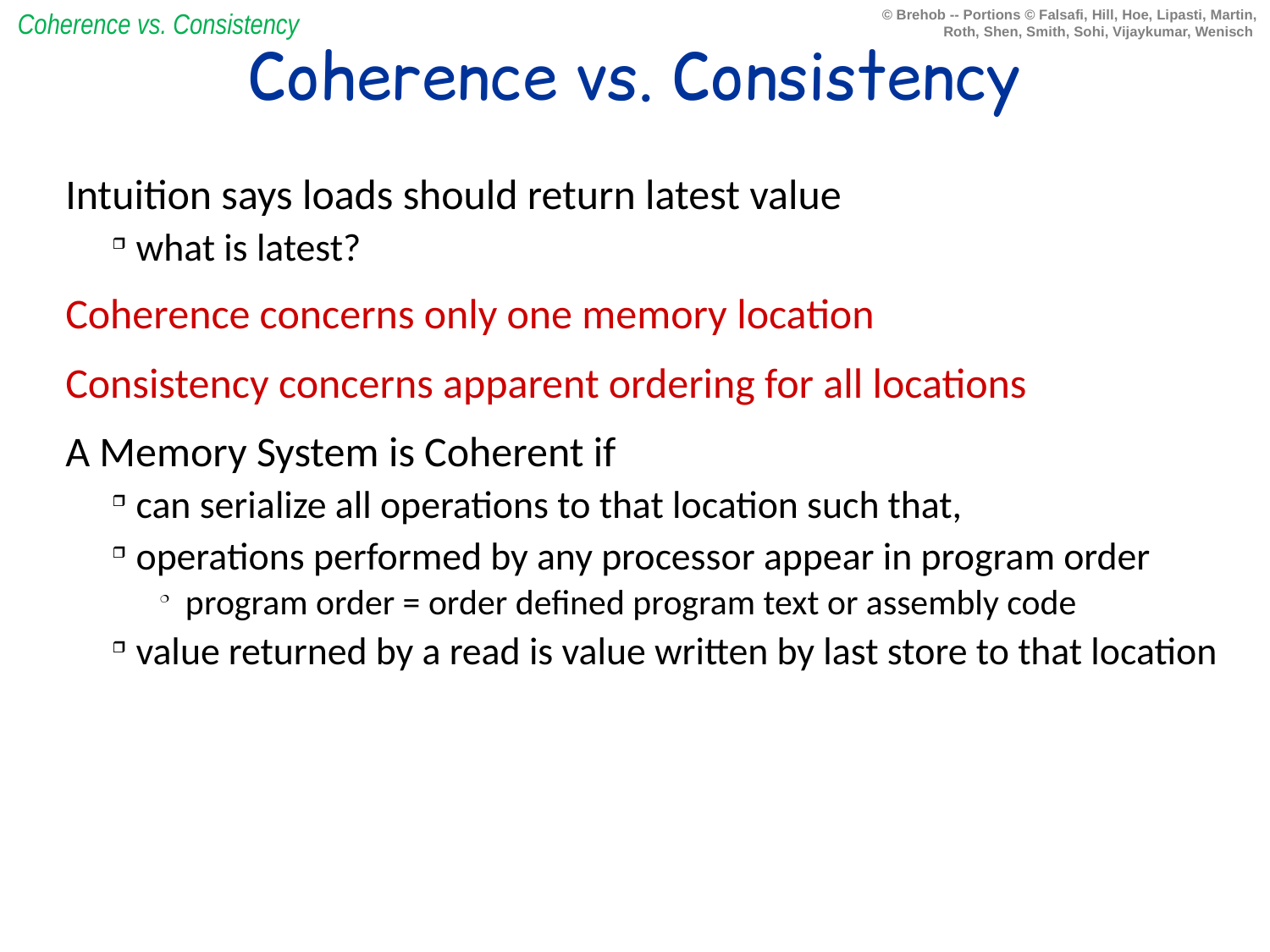

Coherence vs. Consistency
# Coherence vs. Consistency
Intuition says loads should return latest value
what is latest?
Coherence concerns only one memory location
Consistency concerns apparent ordering for all locations
A Memory System is Coherent if
can serialize all operations to that location such that,
operations performed by any processor appear in program order
program order = order defined program text or assembly code
value returned by a read is value written by last store to that location